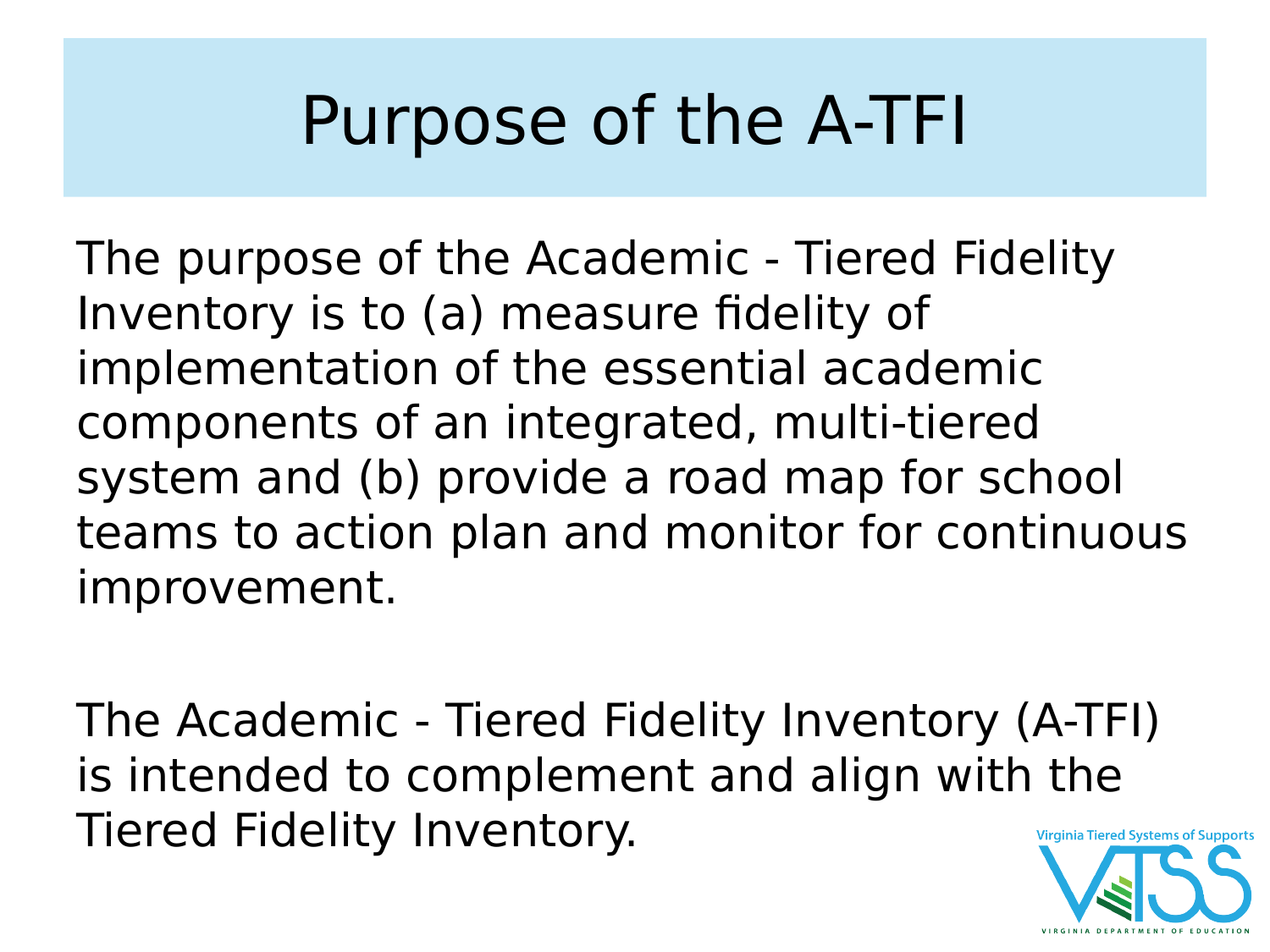

# Purpose of the A-TFI
The purpose of the Academic - Tiered Fidelity Inventory is to (a) measure fidelity of implementation of the essential academic components of an integrated, multi-tiered system and (b) provide a road map for school teams to action plan and monitor for continuous improvement.

The Academic - Tiered Fidelity Inventory (A-TFI) is intended to complement and align with the Tiered Fidelity Inventory.